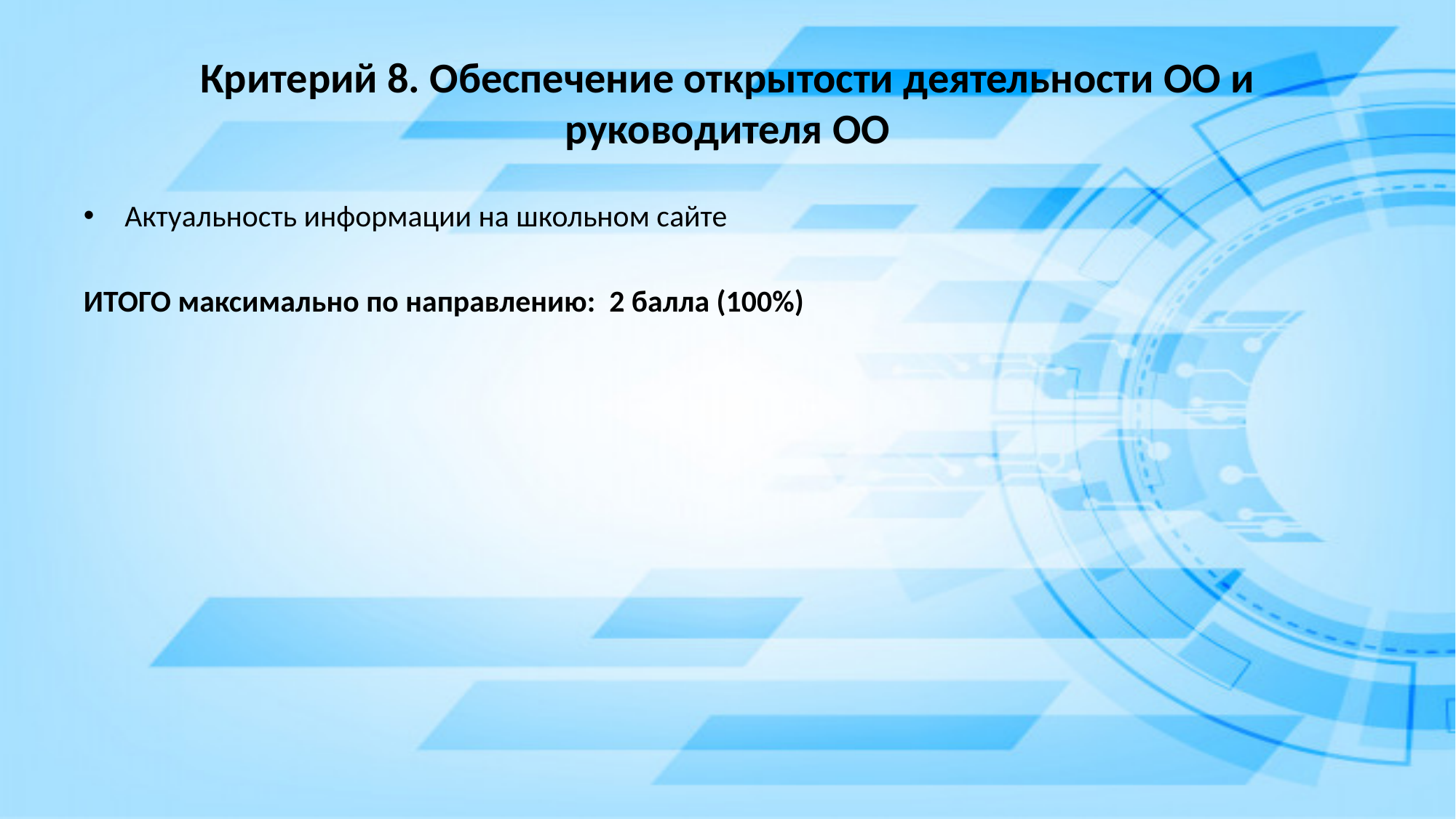

# Критерий 8. Обеспечение открытости деятельности ОО и руководителя ОО
Актуальность информации на школьном сайте

ИТОГО максимально по направлению:  2 балла (100%)